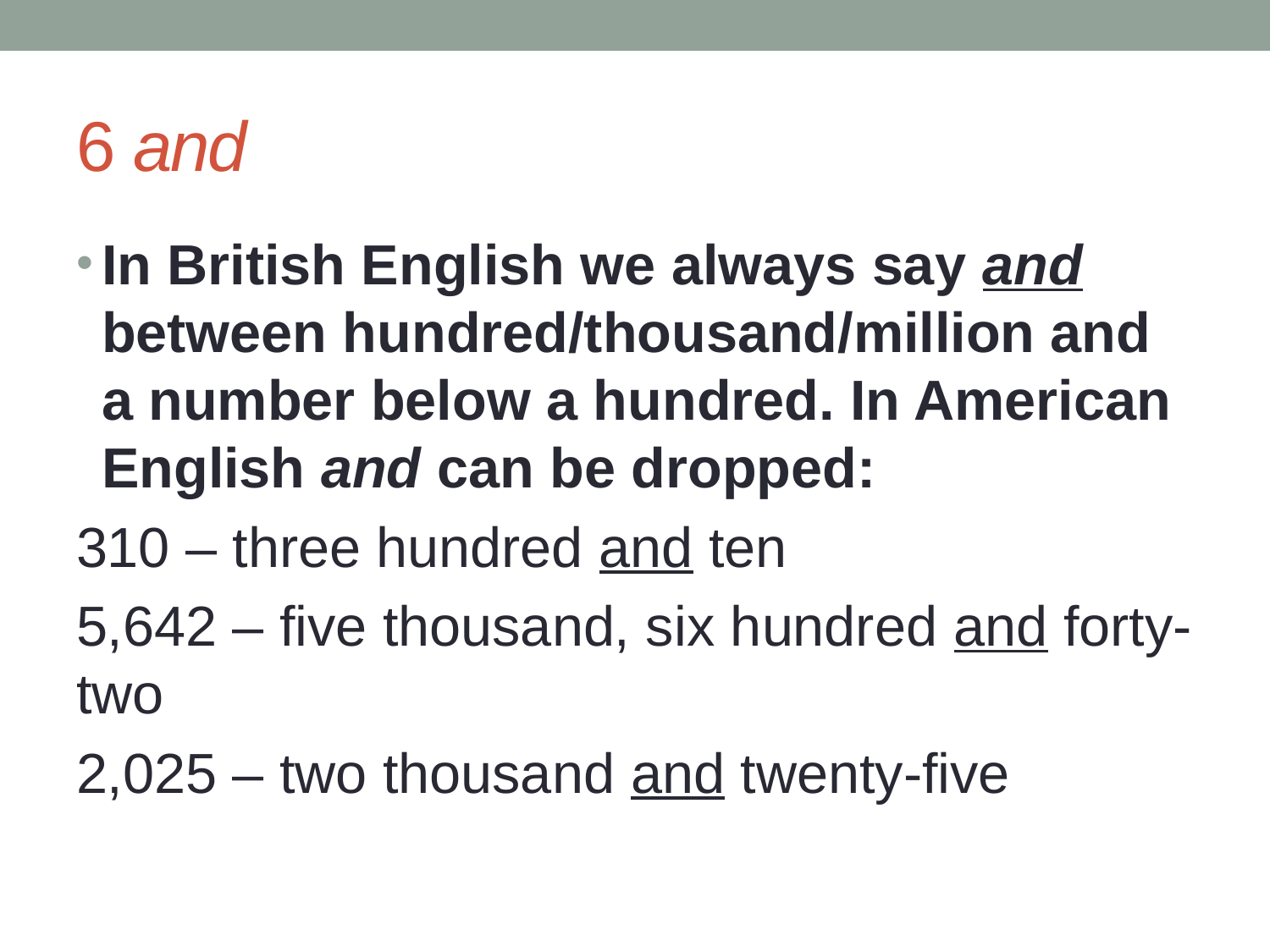

# 6 and
In British English we always say and between hundred/thousand/million and a number below a hundred. In American English and can be dropped:
310 – three hundred and ten
5,642 – five thousand, six hundred and forty-two
2,025 – two thousand and twenty-five